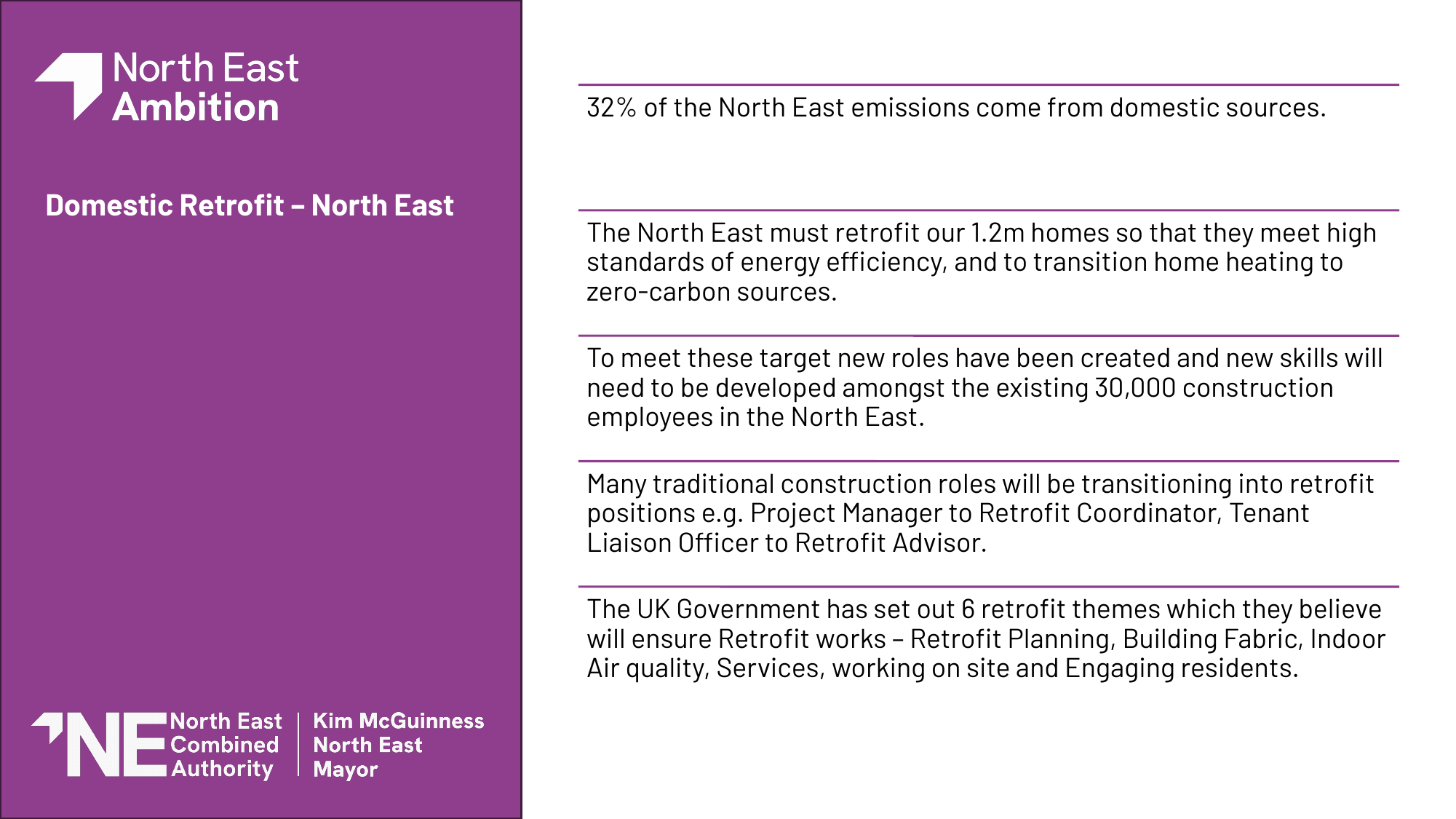

32% of the North East emissions come from domestic sources.
The North East must retrofit our 1.2m homes so that they meet high standards of energy efficiency, and to transition home heating to zero-carbon sources.​
To meet these target new roles have been created and new skills will need to be developed amongst the existing 30,000 construction employees in the North East. ​
Many traditional construction roles will be transitioning into retrofit positions e.g. Project Manager to Retrofit Coordinator, Tenant Liaison Officer to Retrofit Advisor.​
The UK Government has set out 6 retrofit themes which they believe will ensure Retrofit works – Retrofit Planning, Building Fabric, Indoor Air quality, Services, working on site and Engaging residents.
# Domestic Retrofit – North East